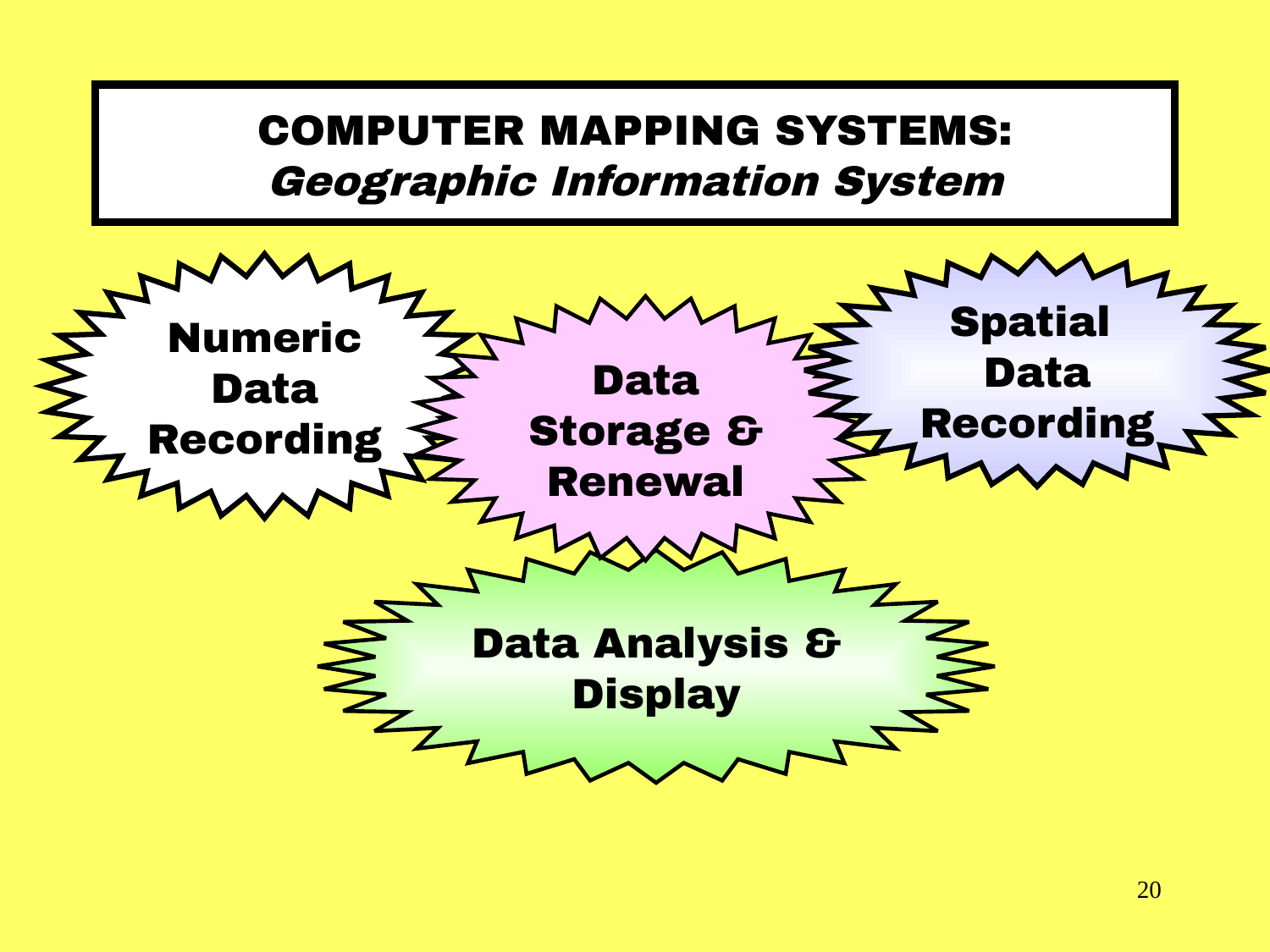

# COMPUTER MAPPING SYSTEMS: Geographic Information System
Numeric Data
Recording
Spatial  Data Recording
Data Storage & Renewal
Data Analysis & Display
20